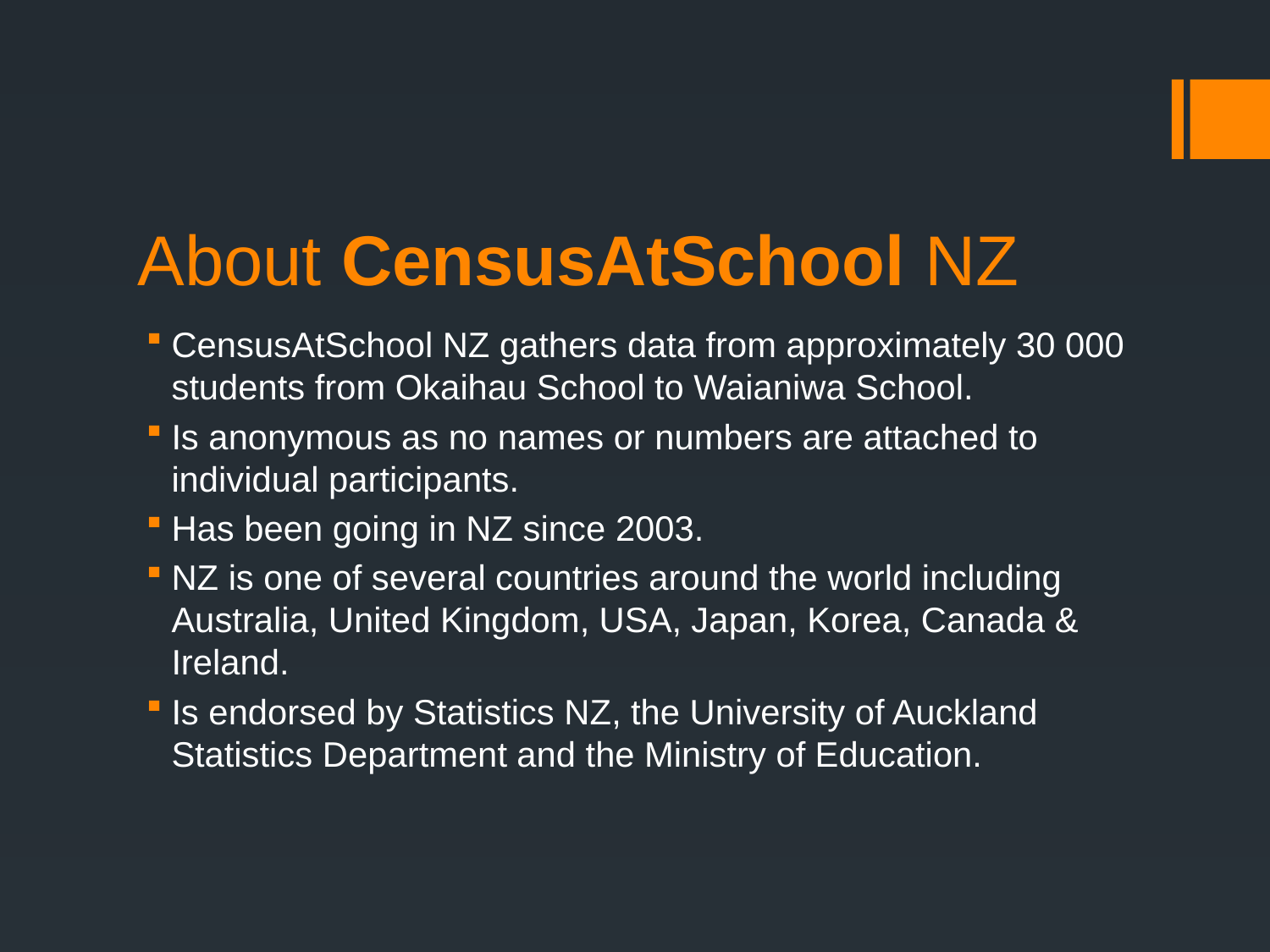

# About CensusAtSchool NZ
CensusAtSchool NZ gathers data from approximately 30 000 students from Okaihau School to Waianiwa School.
Is anonymous as no names or numbers are attached to individual participants.
Has been going in NZ since 2003.
NZ is one of several countries around the world including Australia, United Kingdom, USA, Japan, Korea, Canada & Ireland.
Is endorsed by Statistics NZ, the University of Auckland Statistics Department and the Ministry of Education.